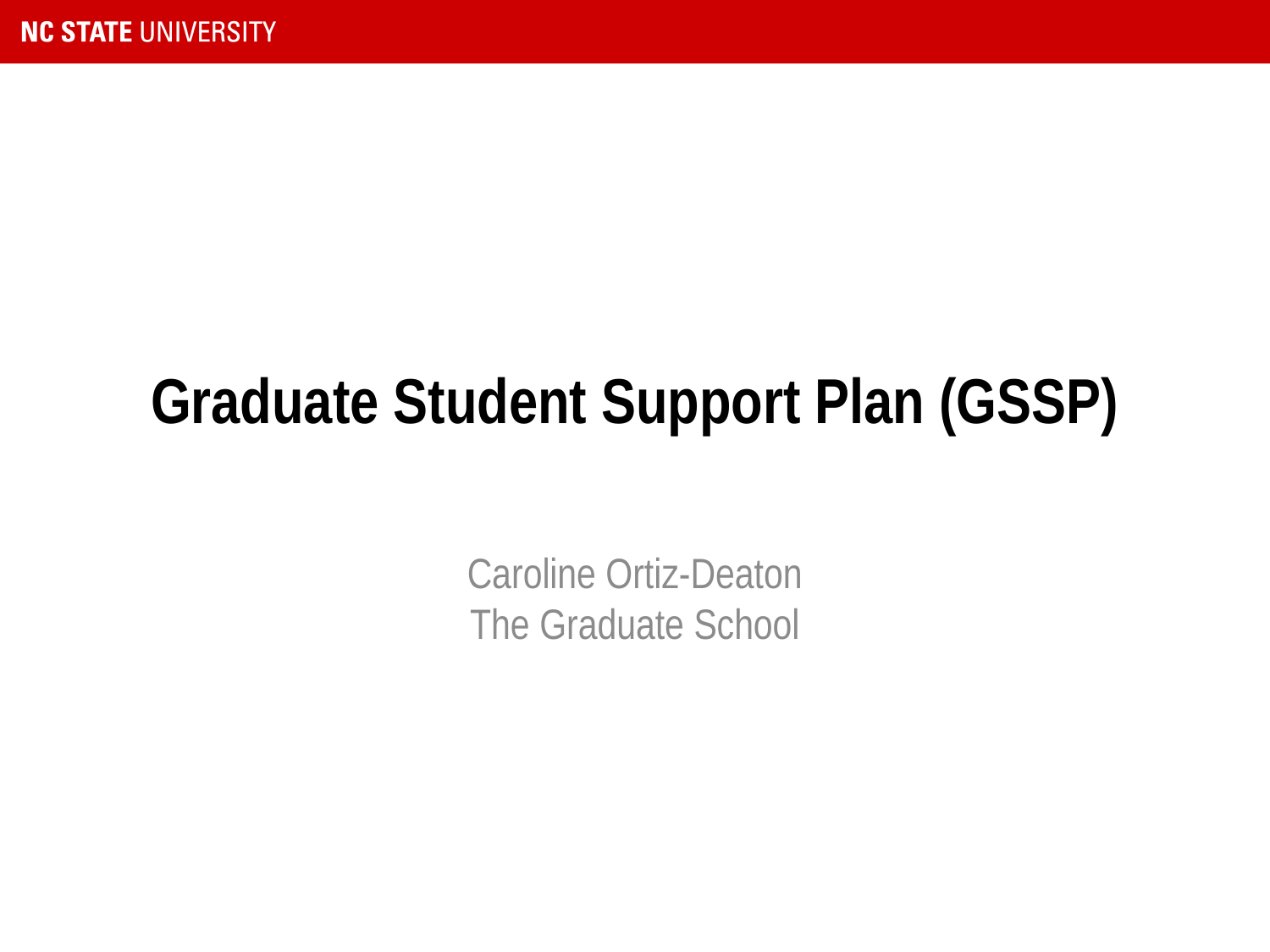

# Graduate Student Support Plan (GSSP)
Caroline Ortiz-Deaton
The Graduate School